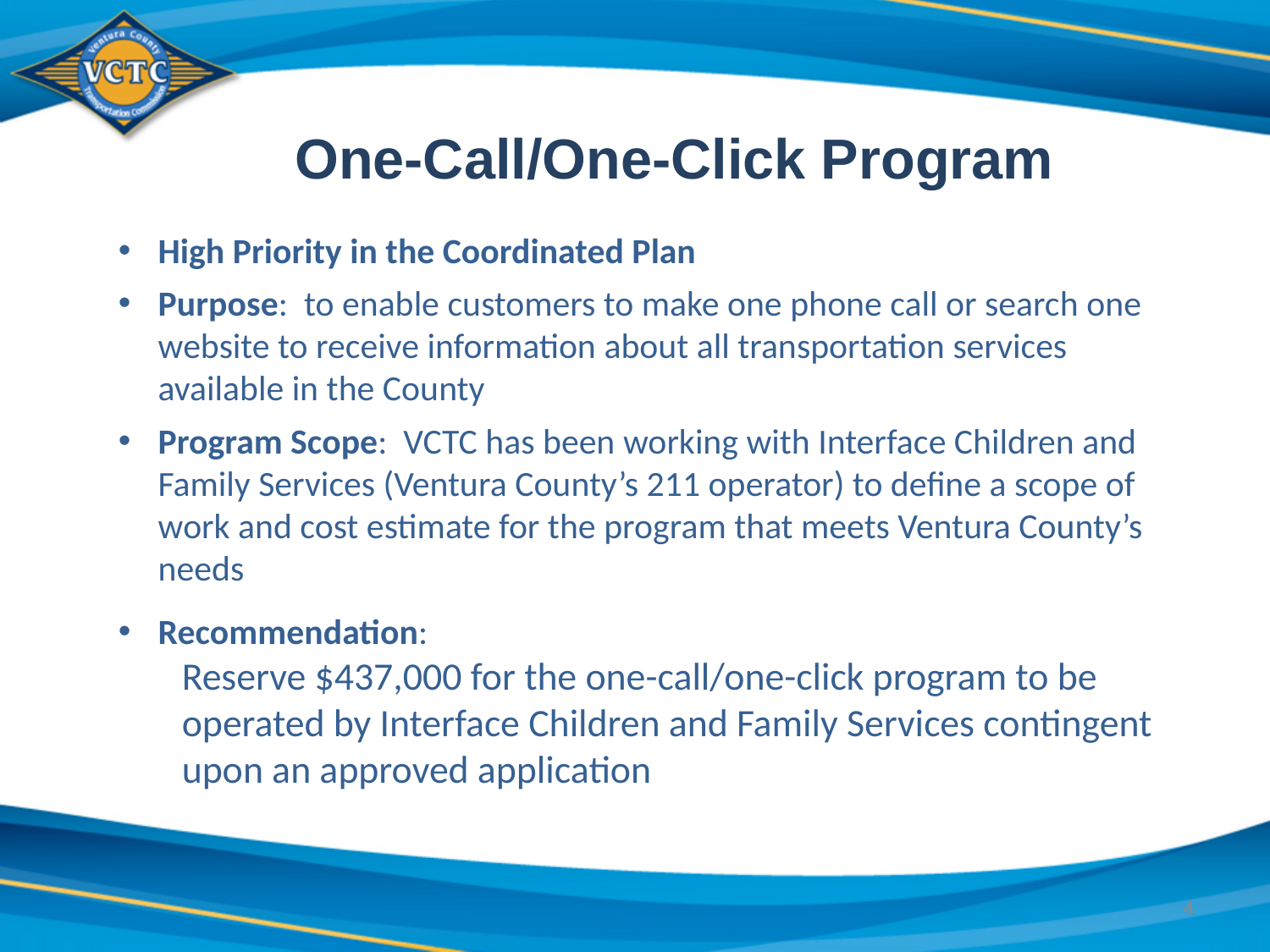

One-Call/One-Click Program
High Priority in the Coordinated Plan

Purpose:  to enable customers to make one phone call or search one website to receive information about all transportation services available in the County

Program Scope:  VCTC has been working with Interface Children and Family Services (Ventura County’s 211 operator) to define a scope of work and cost estimate for the program that meets Ventura County’s needs

Recommendation:
Reserve $437,000 for the one-call/one-click program to be operated by Interface Children and Family Services contingent upon an approved application
4